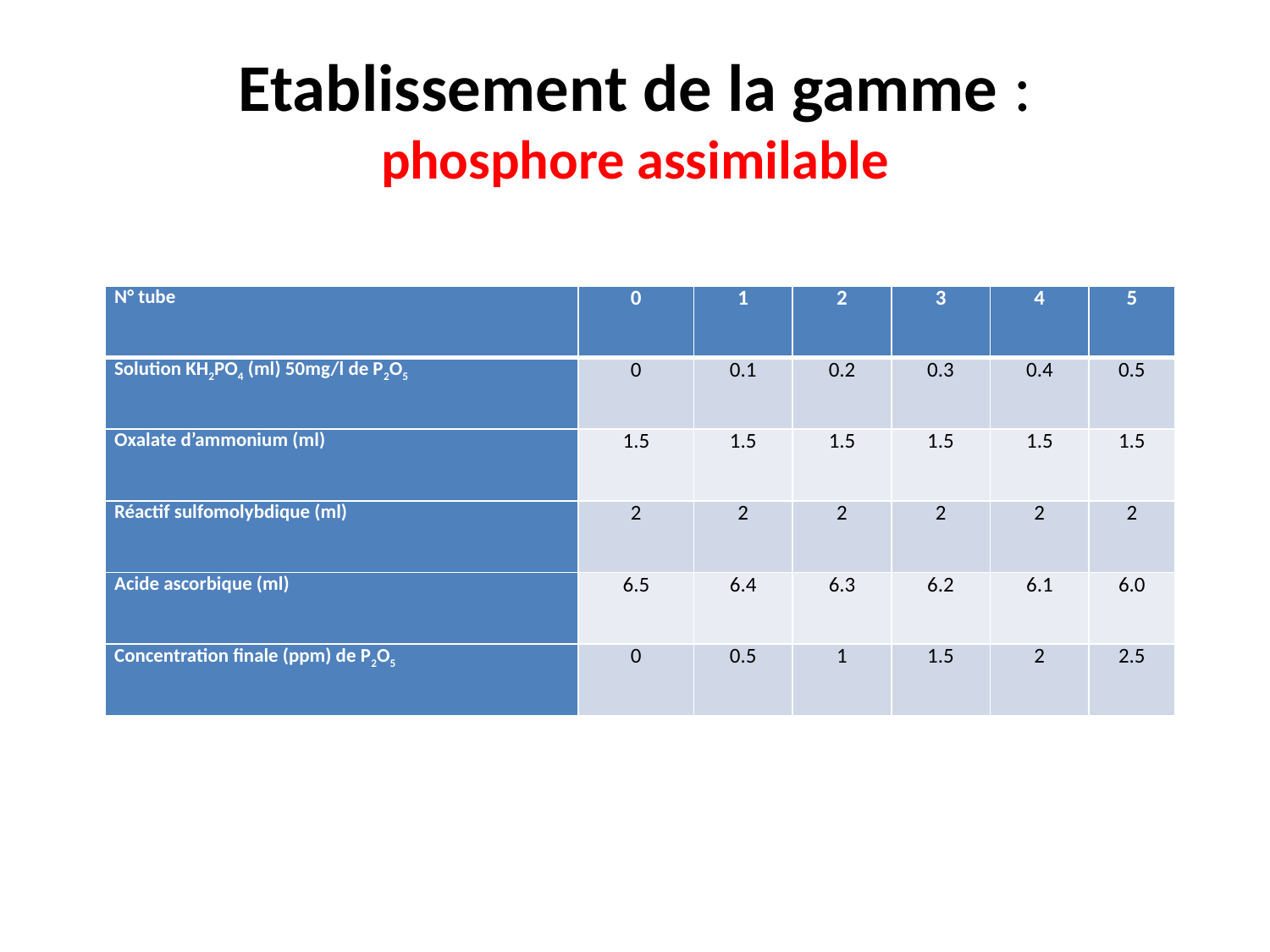

# Etablissement de la gamme : phosphore assimilable
| N° tube | 0 | 1 | 2 | 3 | 4 | 5 |
| --- | --- | --- | --- | --- | --- | --- |
| Solution KH2PO4 (ml) 50mg/l de P2O5 | 0 | 0.1 | 0.2 | 0.3 | 0.4 | 0.5 |
| Oxalate d’ammonium (ml) | 1.5 | 1.5 | 1.5 | 1.5 | 1.5 | 1.5 |
| Réactif sulfomolybdique (ml) | 2 | 2 | 2 | 2 | 2 | 2 |
| Acide ascorbique (ml) | 6.5 | 6.4 | 6.3 | 6.2 | 6.1 | 6.0 |
| Concentration finale (ppm) de P2O5 | 0 | 0.5 | 1 | 1.5 | 2 | 2.5 |